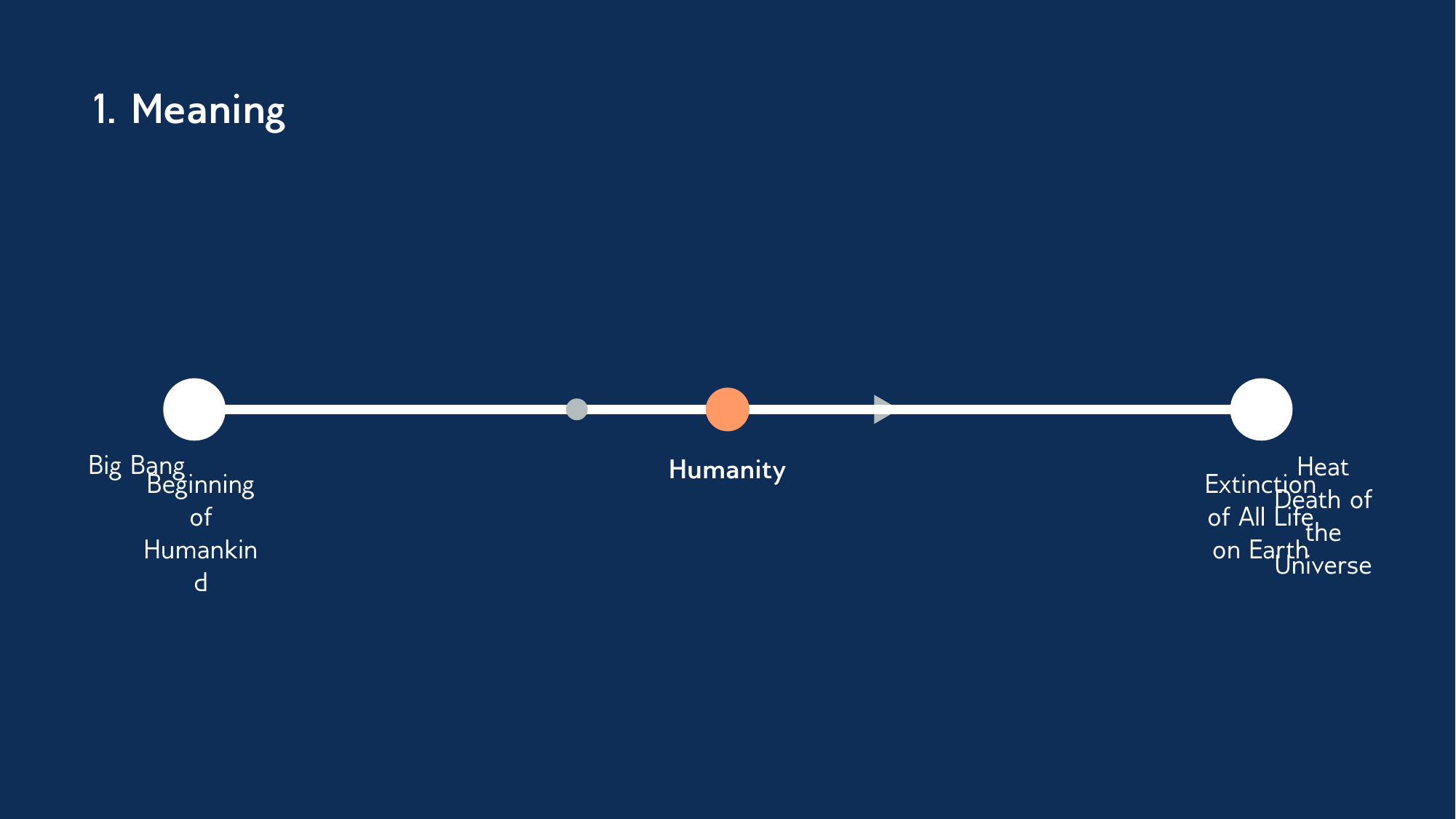

1. Meaning

Big Bang
Heat Death of the Universe
Humanity
Beginning
of Humankind
Extinction of All Life on Earth